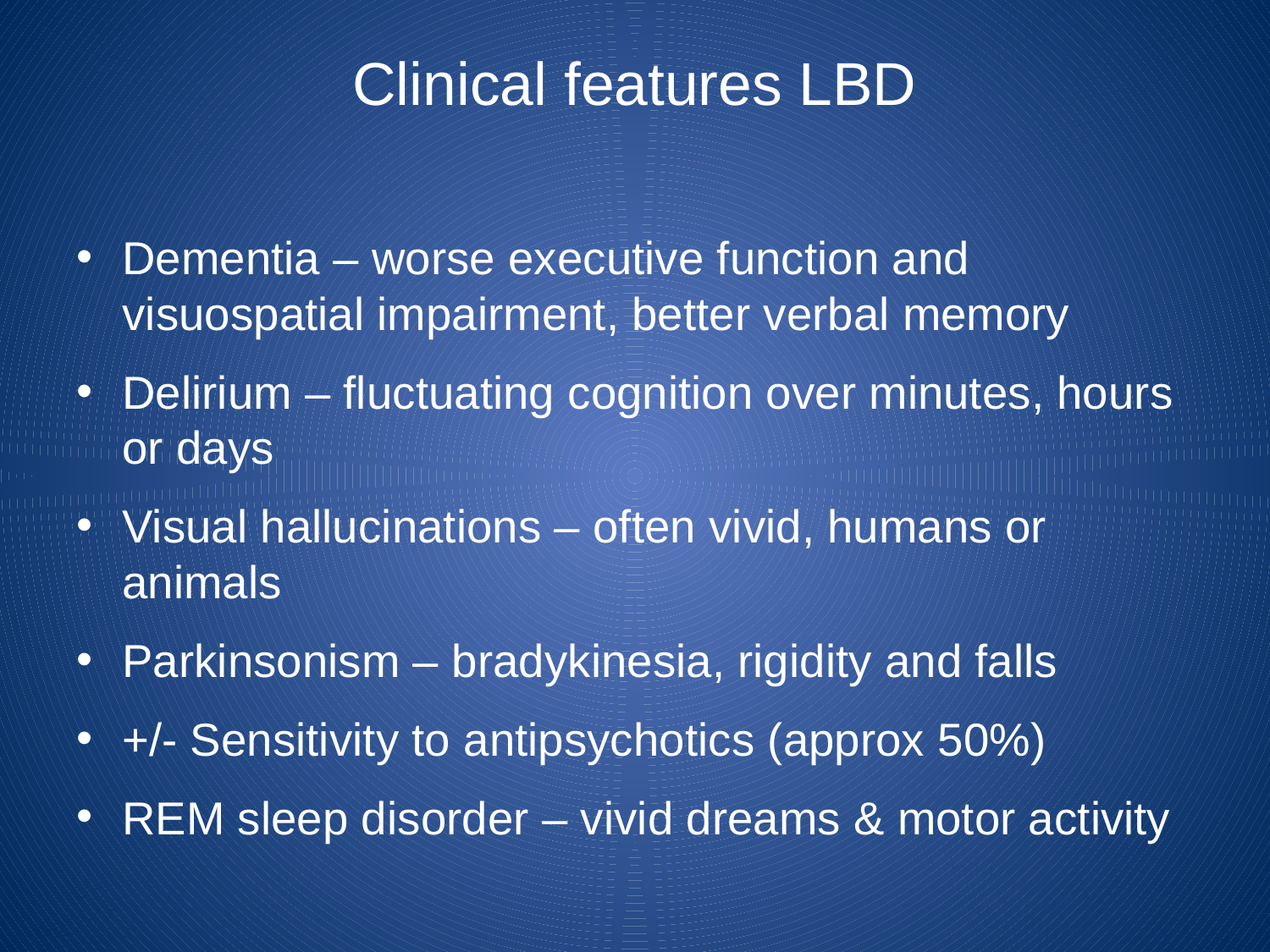

# Clinical features LBD
Dementia – worse executive function and visuospatial impairment, better verbal memory
Delirium – fluctuating cognition over minutes, hours or days
Visual hallucinations – often vivid, humans or animals
Parkinsonism – bradykinesia, rigidity and falls
+/- Sensitivity to antipsychotics (approx 50%)
REM sleep disorder – vivid dreams & motor activity